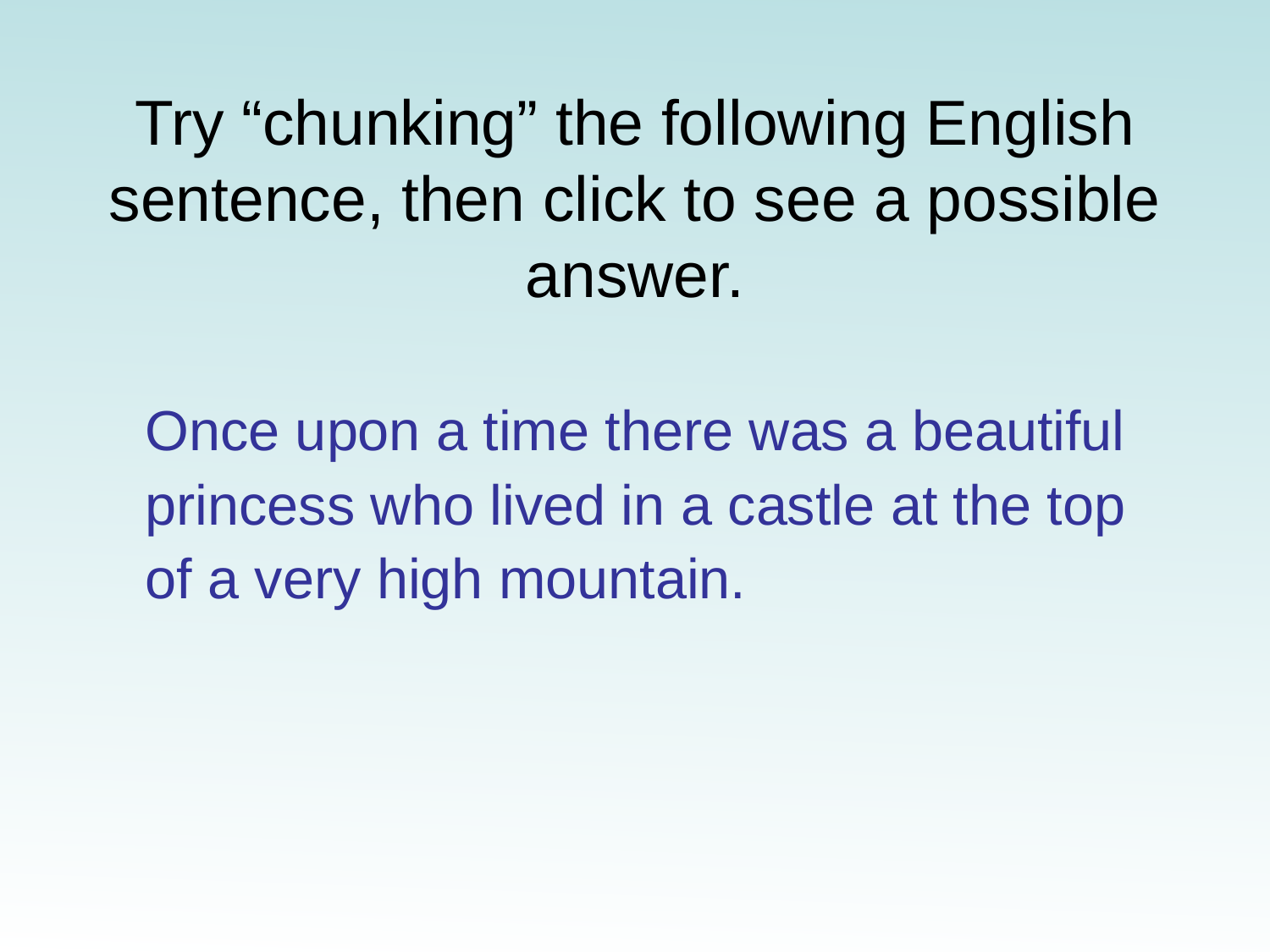

# Try “chunking” the following English sentence, then click to see a possible answer.
	Once upon a time there was a beautiful princess who lived in a castle at the top of a very high mountain.